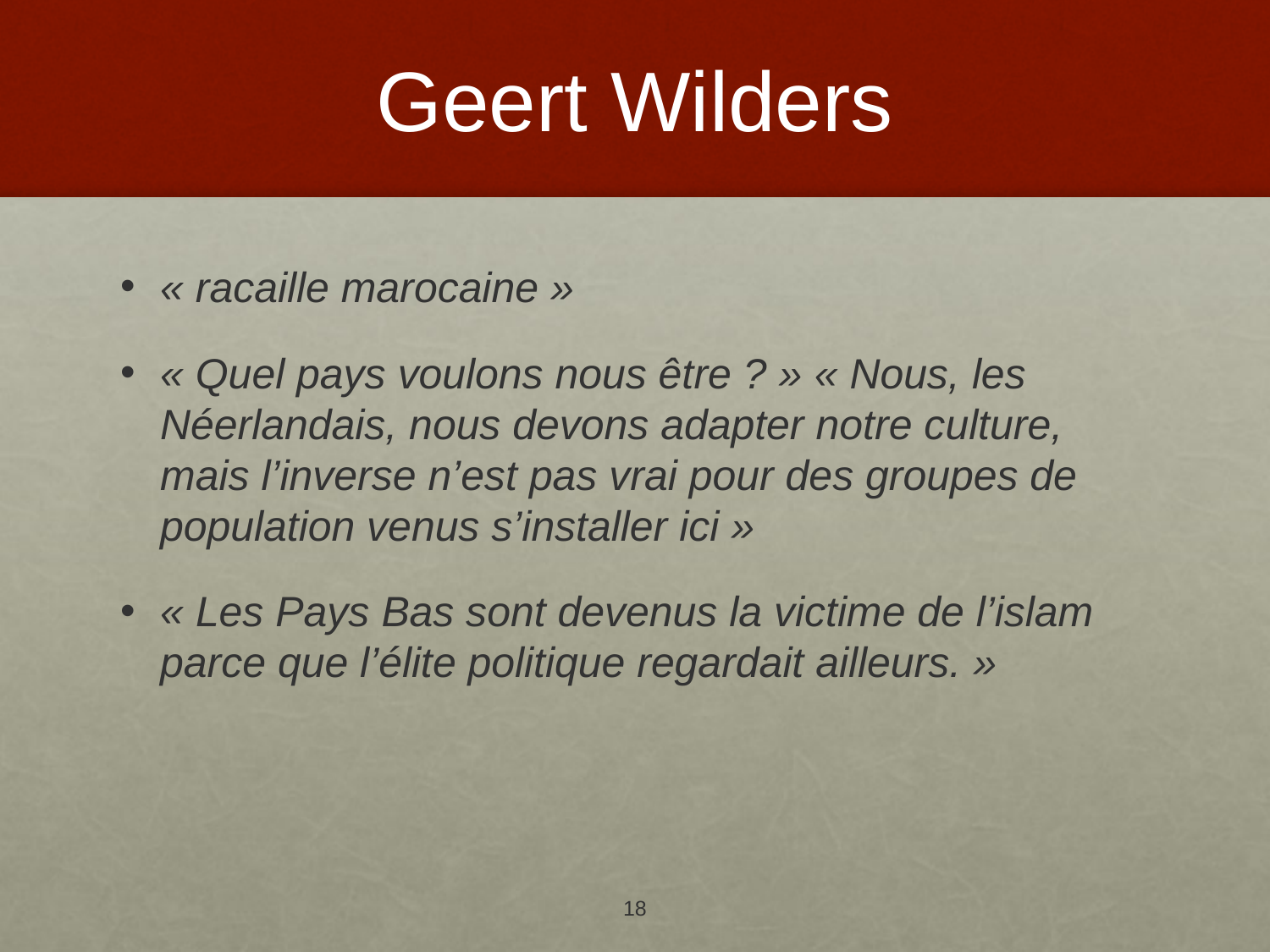

# Geert Wilders
« racaille marocaine »
« Quel pays voulons nous être ? » « Nous, les Néerlandais, nous devons adapter notre culture, mais l’inverse n’est pas vrai pour des groupes de population venus s’installer ici »
« Les Pays Bas sont devenus la victime de l’islam parce que l’élite politique regardait ailleurs. »

18